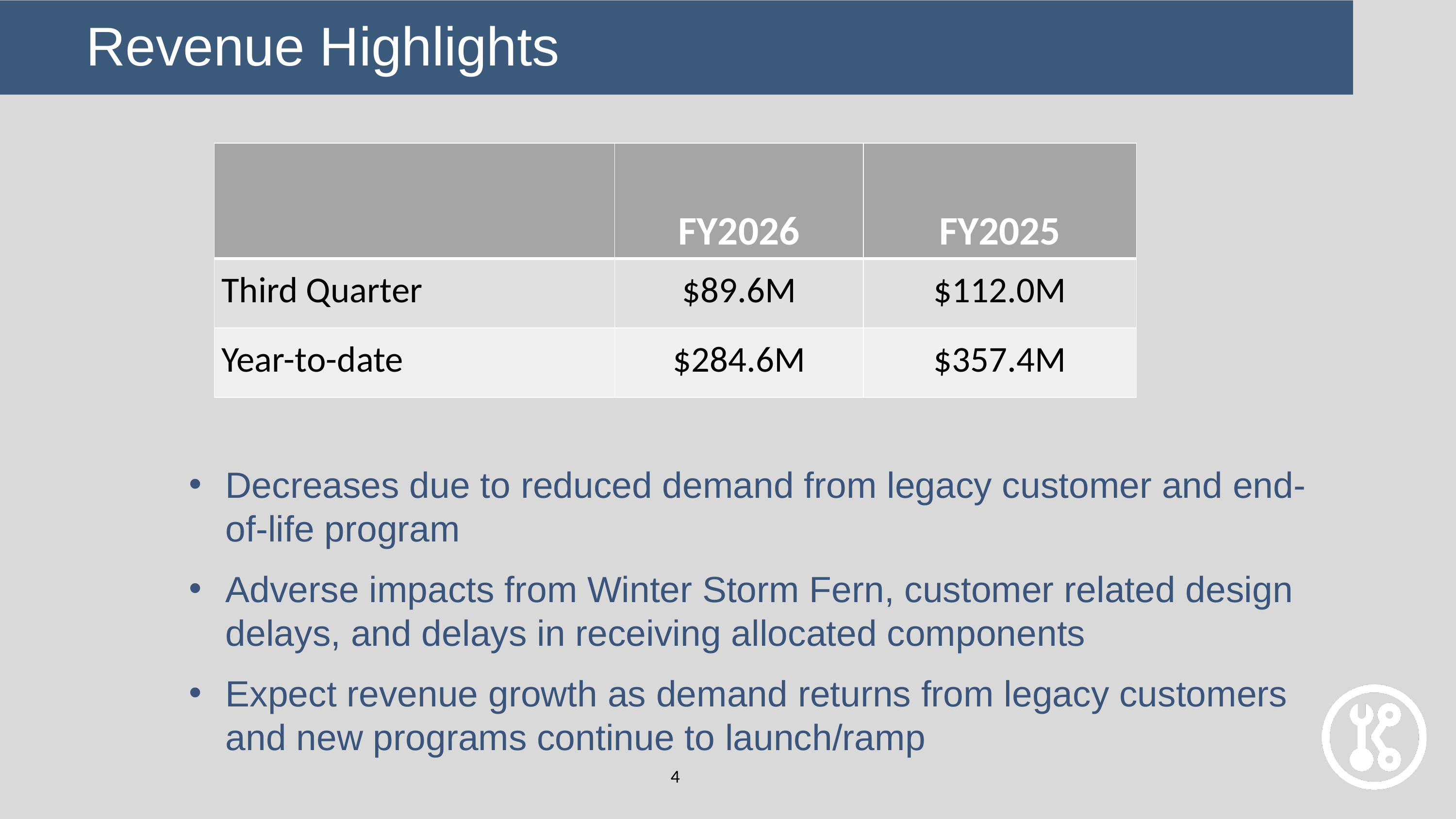

Revenue Highlights
|  | FY2026 | FY2025 |
| --- | --- | --- |
| Third Quarter | $89.6M | $112.0M |
| Year-to-date | $284.6M | $357.4M |
Decreases due to reduced demand from legacy customer and end-of-life program
Adverse impacts from Winter Storm Fern, customer related design delays, and delays in receiving allocated components
Expect revenue growth as demand returns from legacy customers and new programs continue to launch/ramp
4